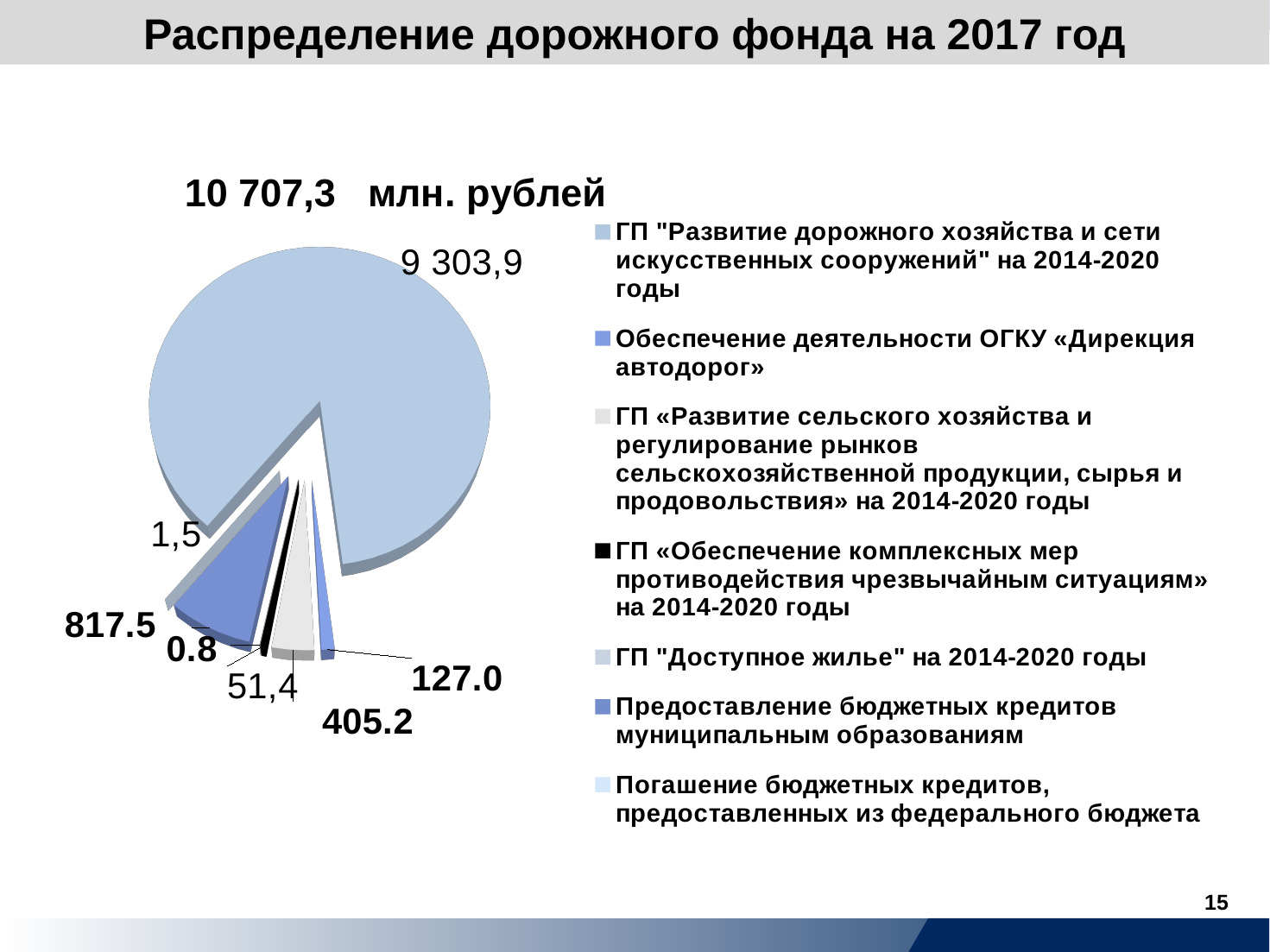

Распределение дорожного фонда на 2017 год

[unsupported chart]

15